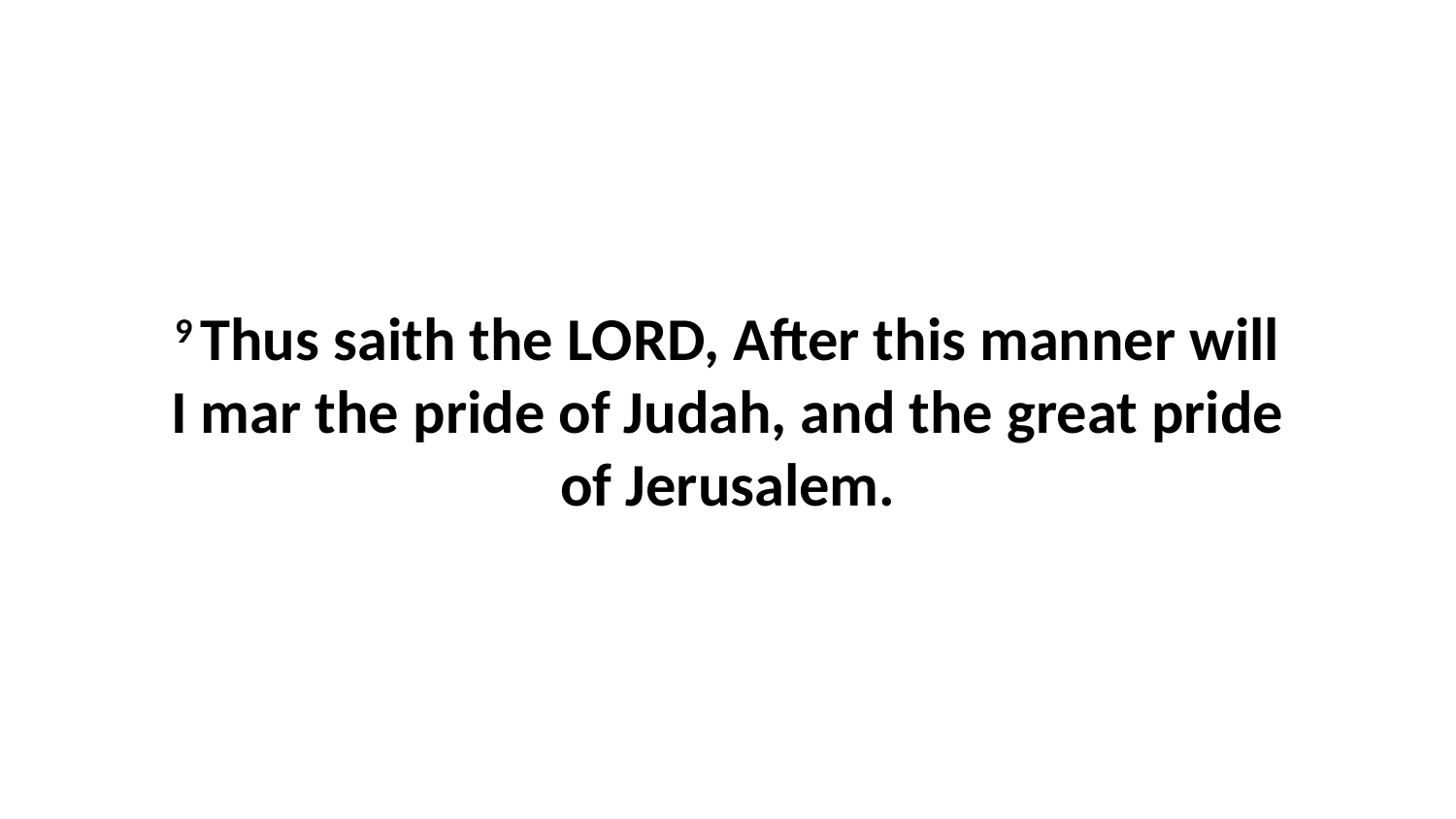

9 Thus saith the LORD, After this manner will I mar the pride of Judah, and the great pride of Jerusalem.